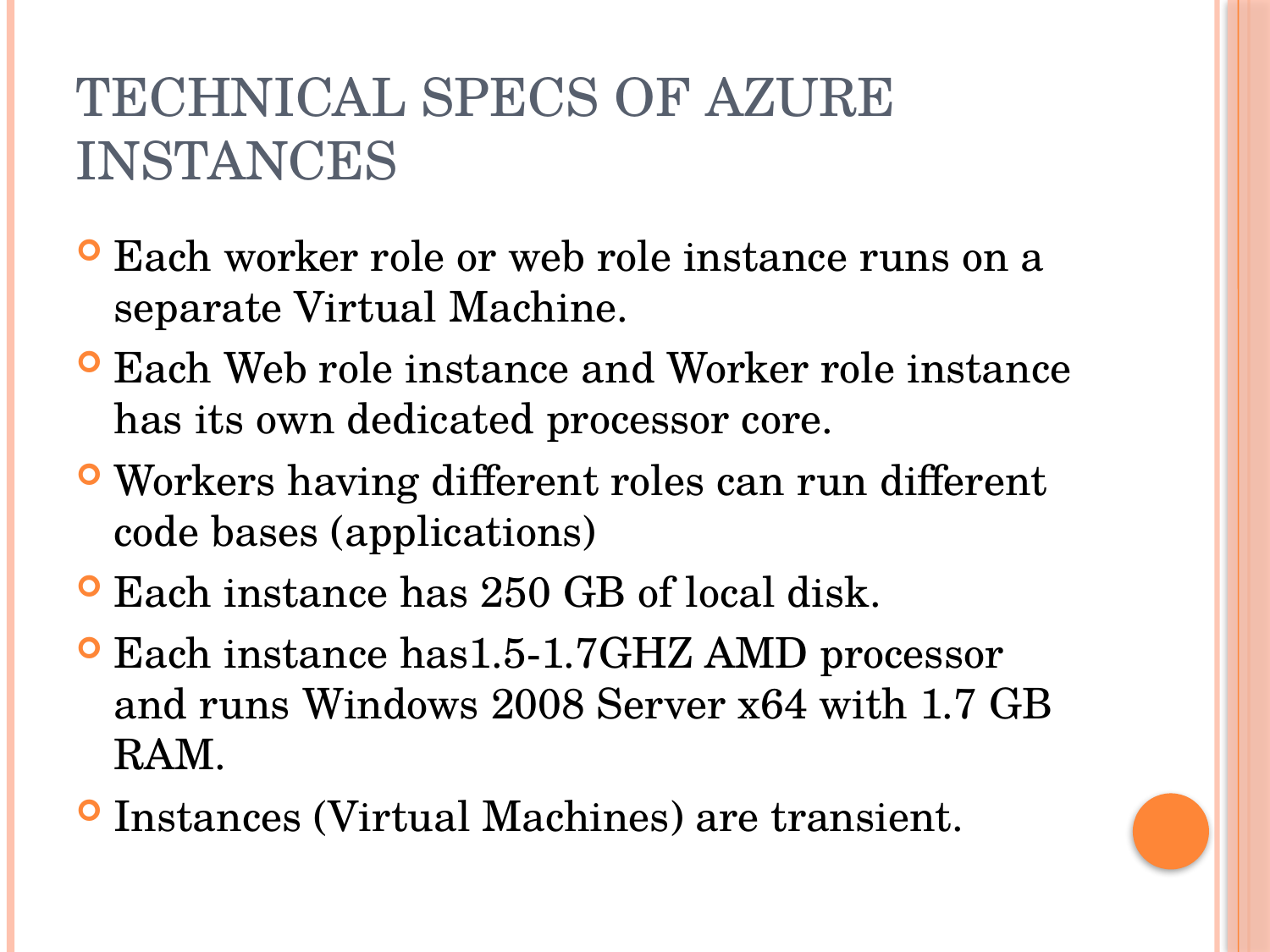

# Technical Specs of Azure instances
Each worker role or web role instance runs on a separate Virtual Machine.
Each Web role instance and Worker role instance has its own dedicated processor core.
Workers having different roles can run different code bases (applications)
Each instance has 250 GB of local disk.
Each instance has1.5-1.7GHZ AMD processor and runs Windows 2008 Server x64 with 1.7 GB RAM.
Instances (Virtual Machines) are transient.